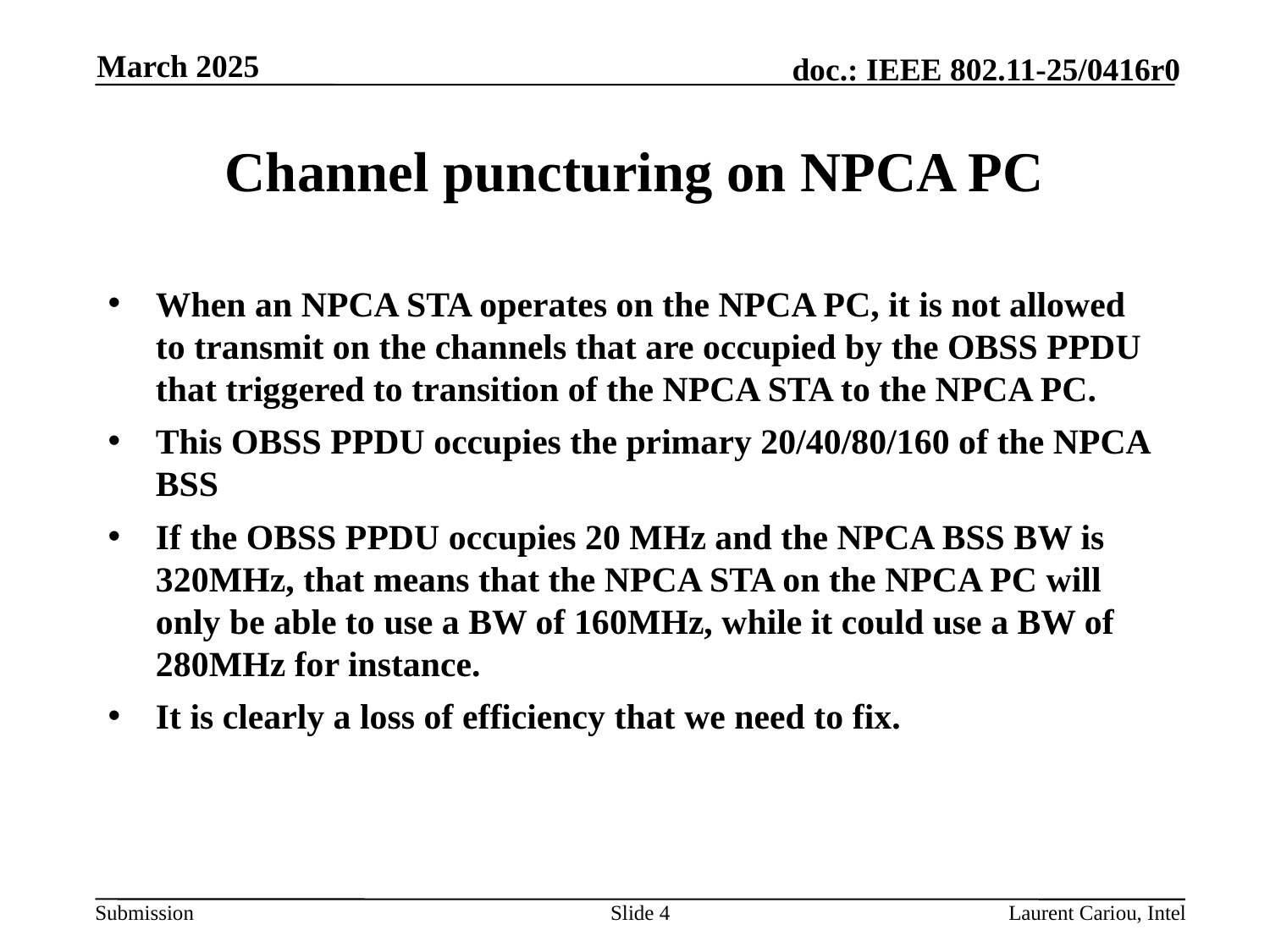

March 2025
# Channel puncturing on NPCA PC
When an NPCA STA operates on the NPCA PC, it is not allowed to transmit on the channels that are occupied by the OBSS PPDU that triggered to transition of the NPCA STA to the NPCA PC.
This OBSS PPDU occupies the primary 20/40/80/160 of the NPCA BSS
If the OBSS PPDU occupies 20 MHz and the NPCA BSS BW is 320MHz, that means that the NPCA STA on the NPCA PC will only be able to use a BW of 160MHz, while it could use a BW of 280MHz for instance.
It is clearly a loss of efficiency that we need to fix.
Slide 4
Laurent Cariou, Intel